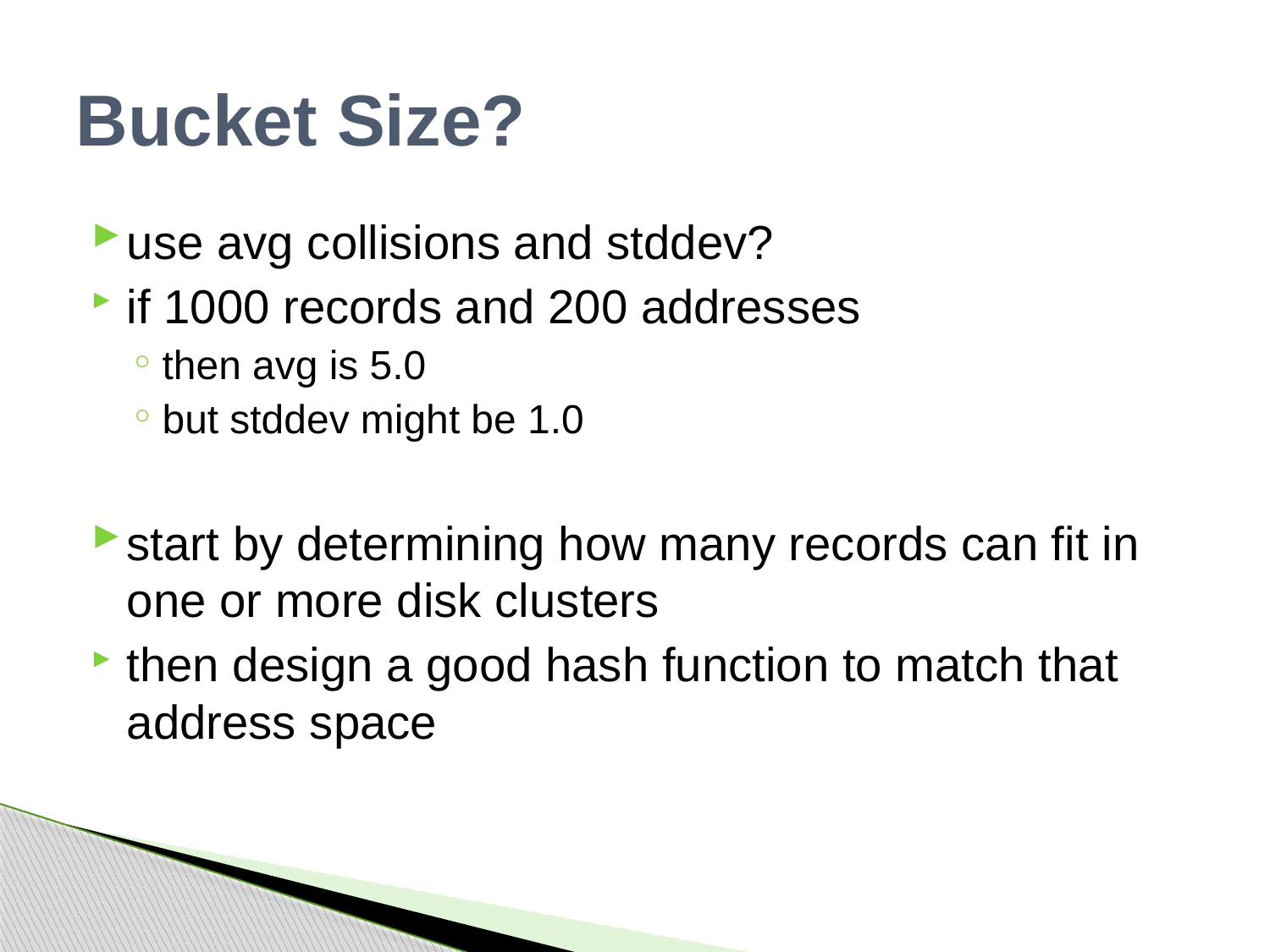

# Bucket Size?
use avg collisions and stddev?
if 1000 records and 200 addresses
then avg is 5.0
but stddev might be 1.0

start by determining how many records can fit in one or more disk clusters
then design a good hash function to match that address space